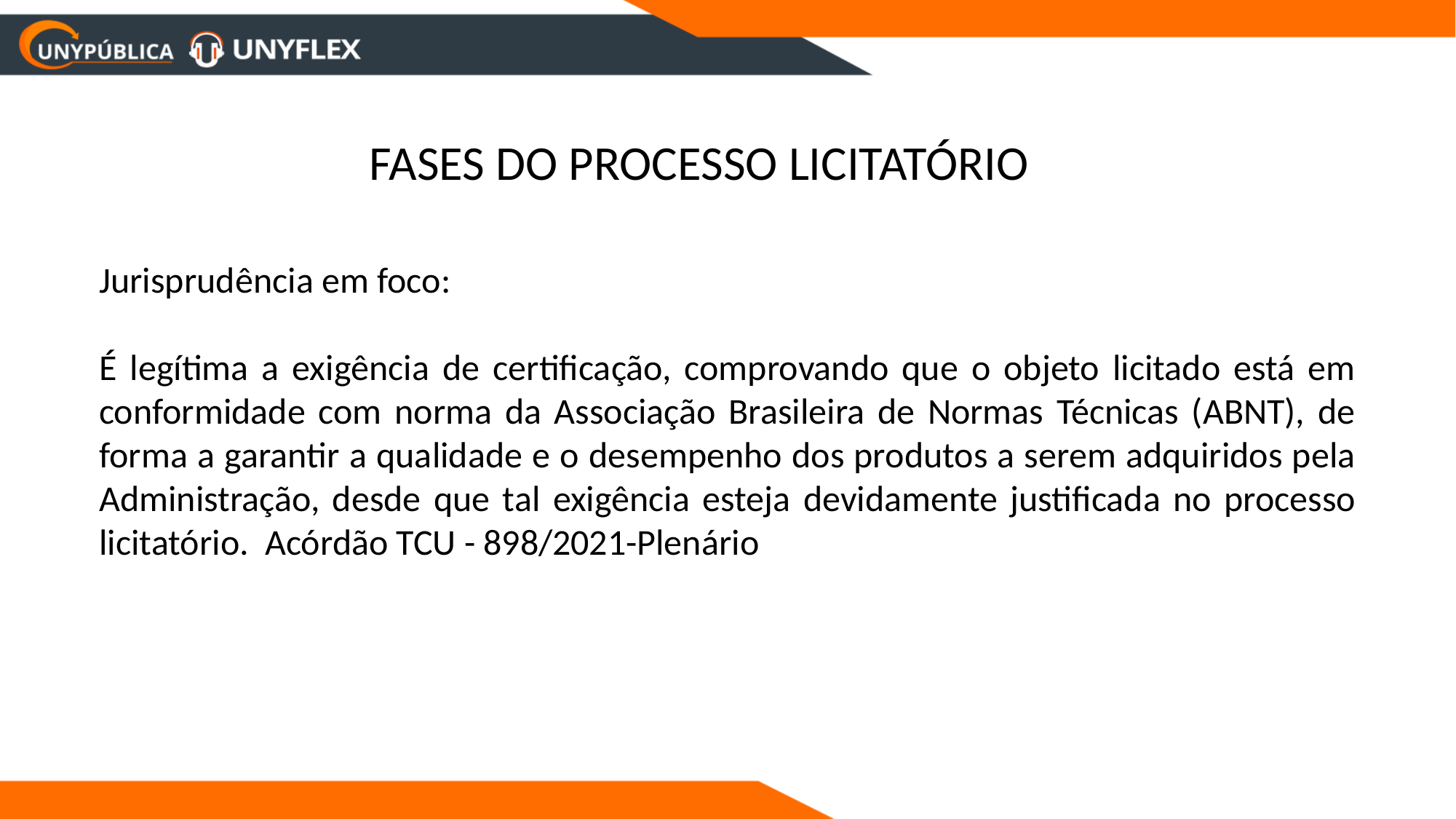

Fases do Processo Licitatório
Jurisprudência em foco:

É legítima a exigência de certificação, comprovando que o objeto licitado está em conformidade com norma da Associação Brasileira de Normas Técnicas (ABNT), de forma a garantir a qualidade e o desempenho dos produtos a serem adquiridos pela Administração, desde que tal exigência esteja devidamente justificada no processo licitatório.  Acórdão TCU - 898/2021-Plenário